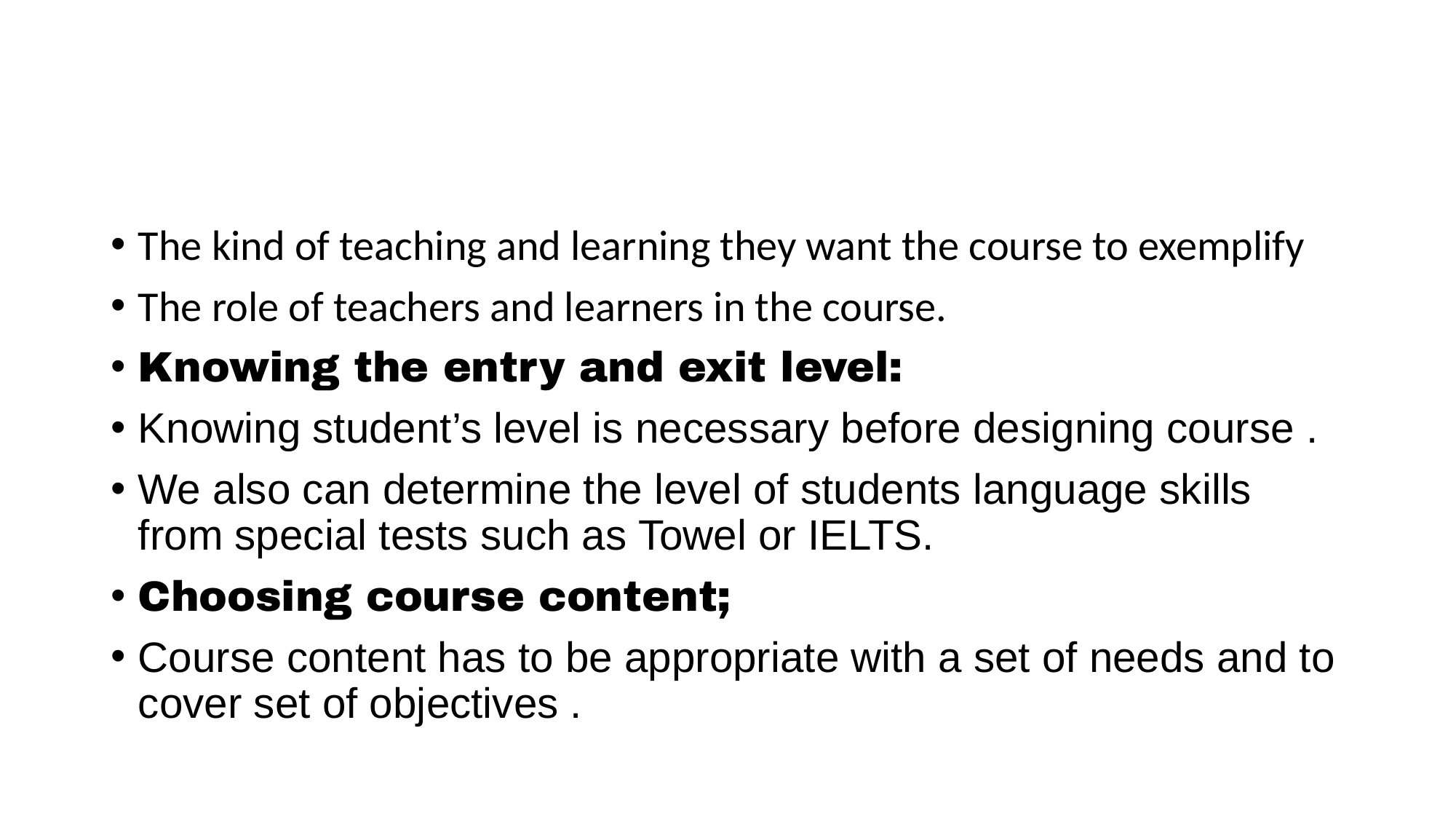

#
The kind of teaching and learning they want the course to exemplify
The role of teachers and learners in the course.
Knowing the entry and exit level:
Knowing student’s level is necessary before designing course .
We also can determine the level of students language skills from special tests such as Towel or IELTS.
Choosing course content;
Course content has to be appropriate with a set of needs and to cover set of objectives .